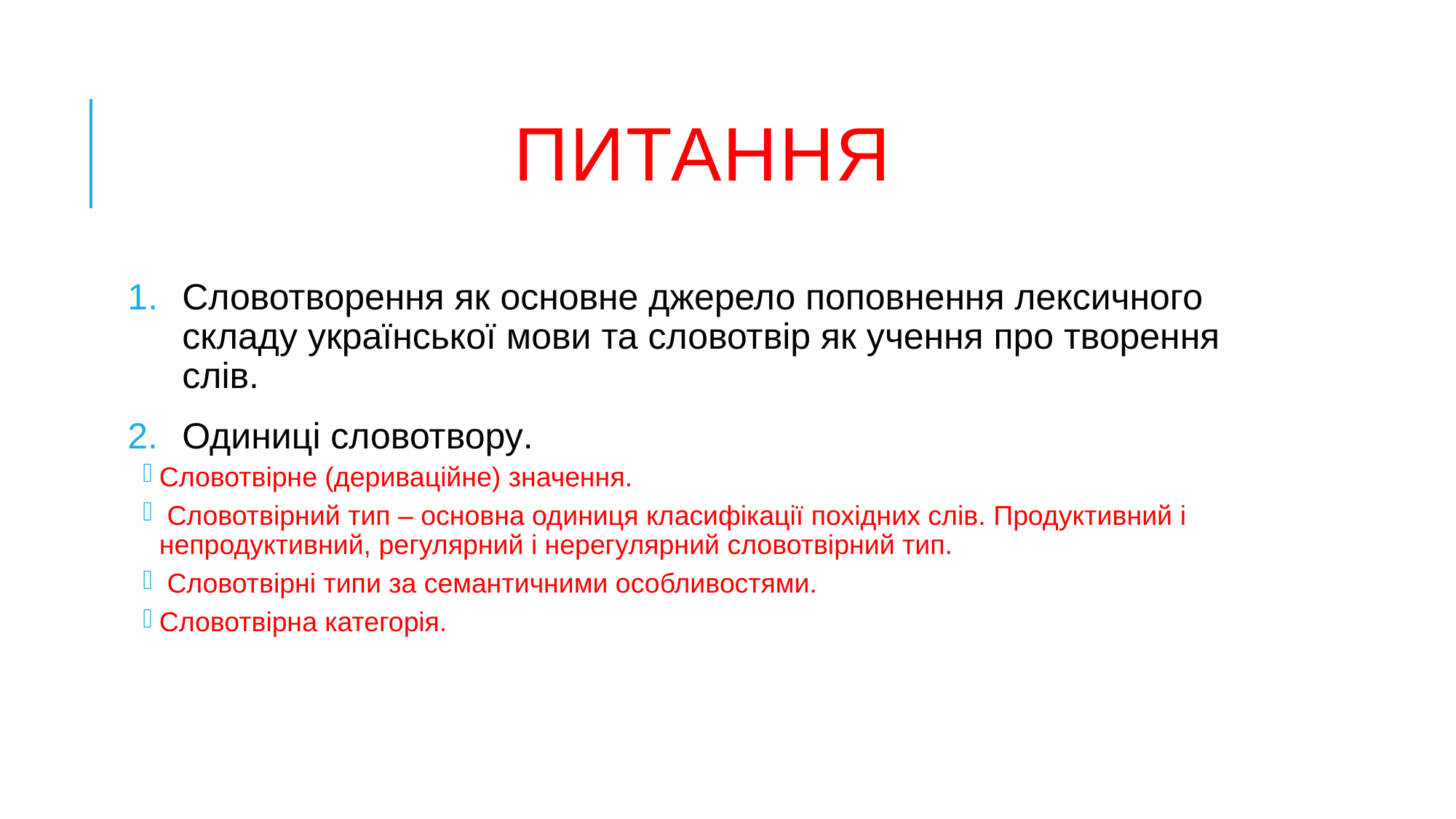

# питання
Словотворення як основне джерело поповнення лексичного складу української мови та словотвір як учення про творення слів.
Одиниці словотвору.
Словотвірне (дериваційне) значення.
 Словотвірний тип – основна одиниця класифікації похідних слів. Продуктивний і непродуктивний, регулярний і нерегулярний словотвірний тип.
 Словотвірні типи за семантичними особливостями.
Словотвірна категорія.